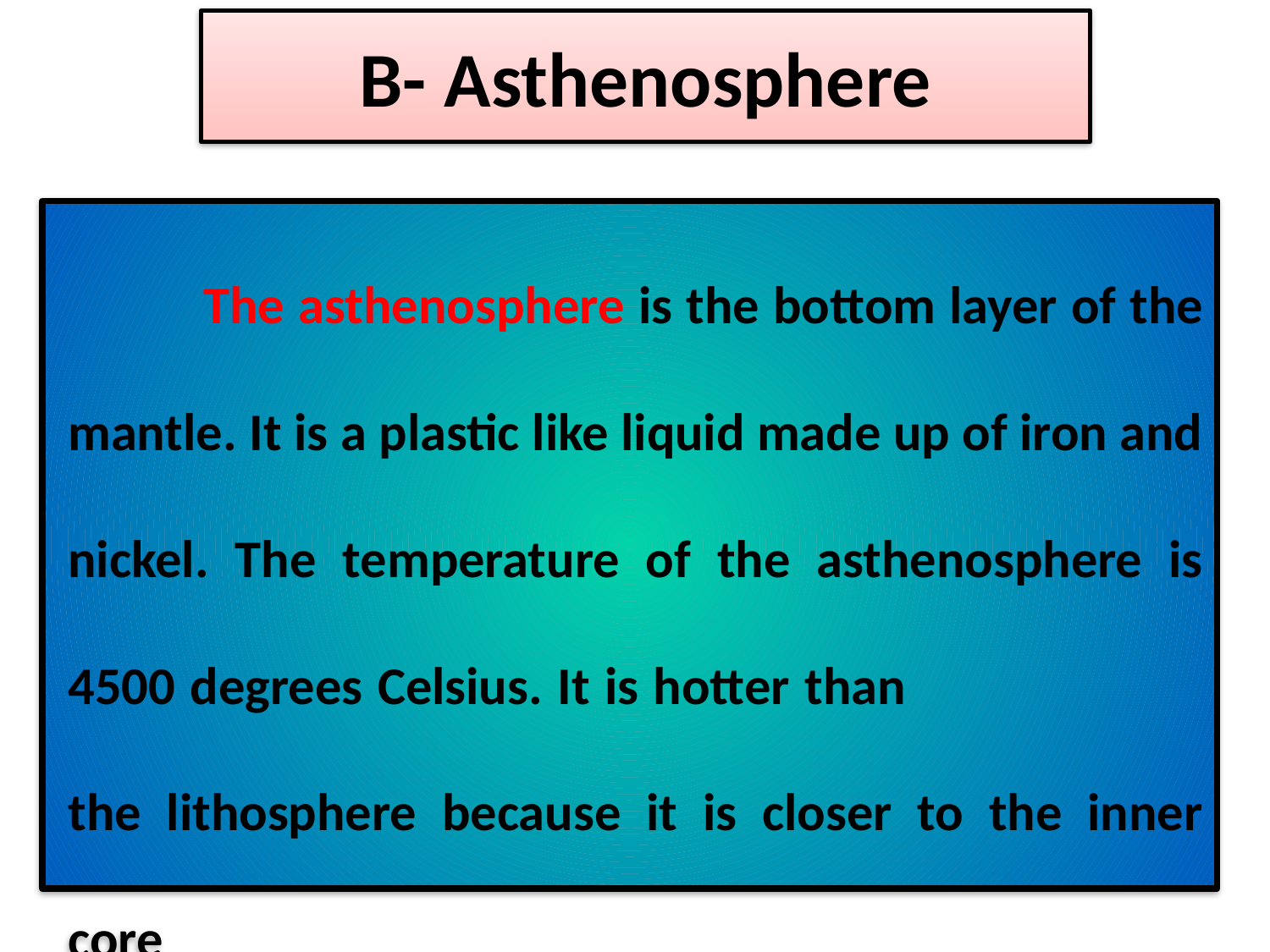

# B- Asthenosphere
The asthenosphere is the bottom layer of the mantle. It is a plastic like liquid made up of iron and nickel. The temperature of the asthenosphere is 4500 degrees Celsius. It is hotter than                     the lithosphere because it is closer to the inner core